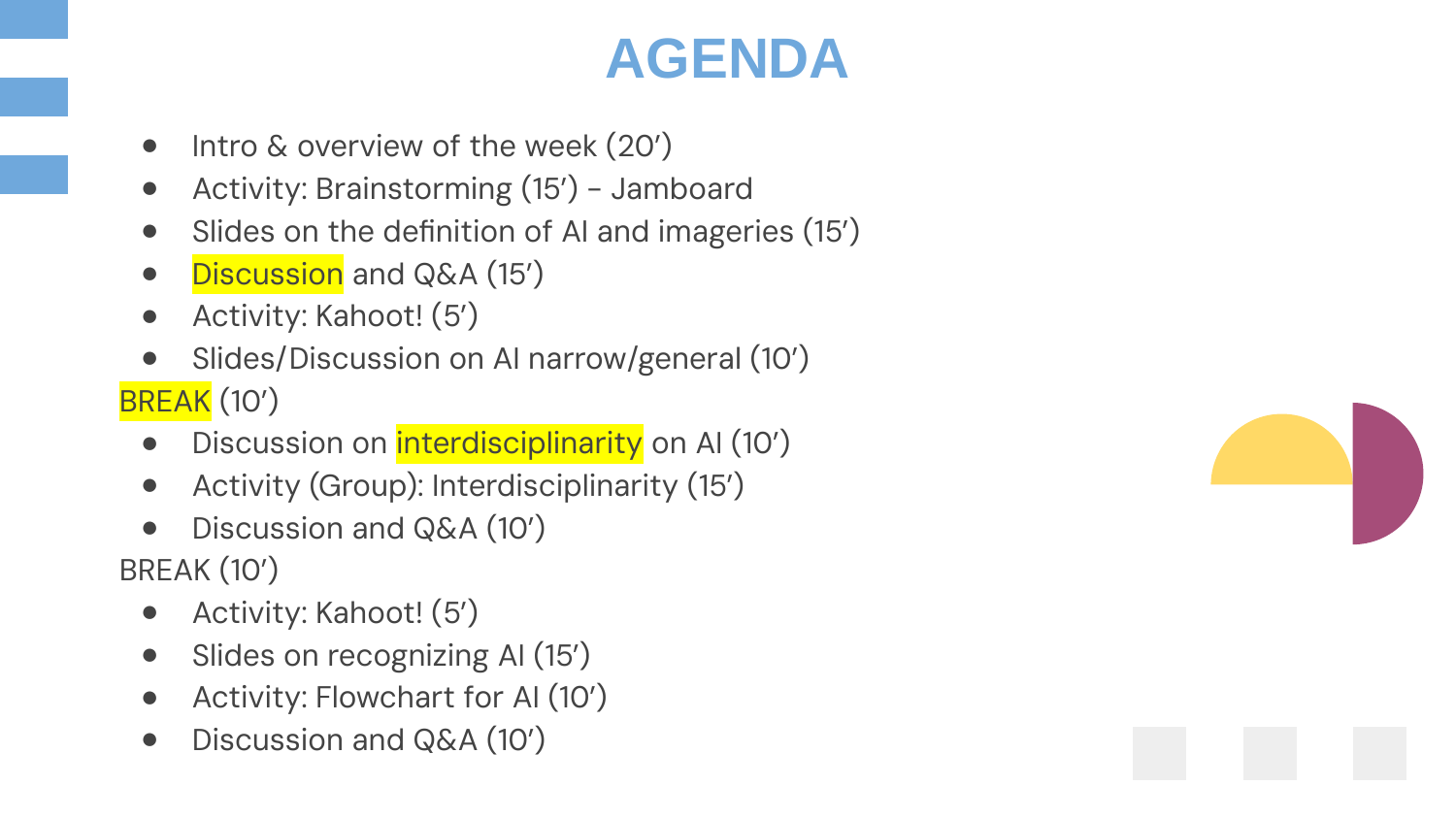

# AGENDA
Intro & overview of the week (20’)
Activity: Brainstorming (15’) - Jamboard
Slides on the definition of AI and imageries (15’)
Discussion and Q&A (15’)
Activity: Kahoot! (5’)
Slides/Discussion on AI narrow/general (10’)
BREAK (10’)
Discussion on interdisciplinarity on AI (10’)
Activity (Group): Interdisciplinarity (15’)
Discussion and Q&A (10’)
BREAK (10’)
Activity: Kahoot! (5’)
Slides on recognizing AI (15’)
Activity: Flowchart for AI (10’)
Discussion and Q&A (10’)